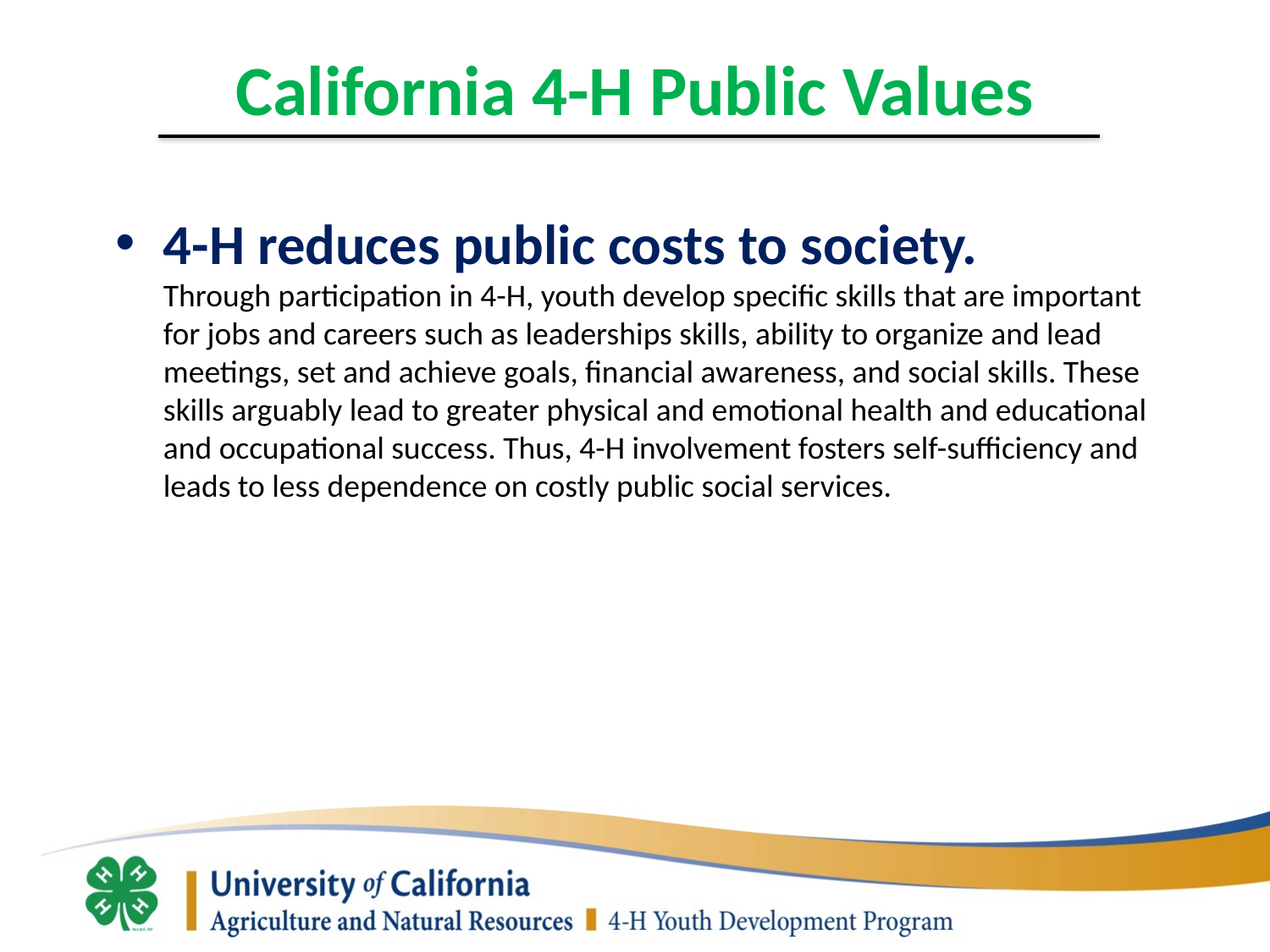

# California 4-H Public Values
4-H reduces public costs to society.
Through participation in 4-H, youth develop specific skills that are important for jobs and careers such as leaderships skills, ability to organize and lead meetings, set and achieve goals, financial awareness, and social skills. These skills arguably lead to greater physical and emotional health and educational and occupational success. Thus, 4-H involvement fosters self-sufficiency and leads to less dependence on costly public social services.